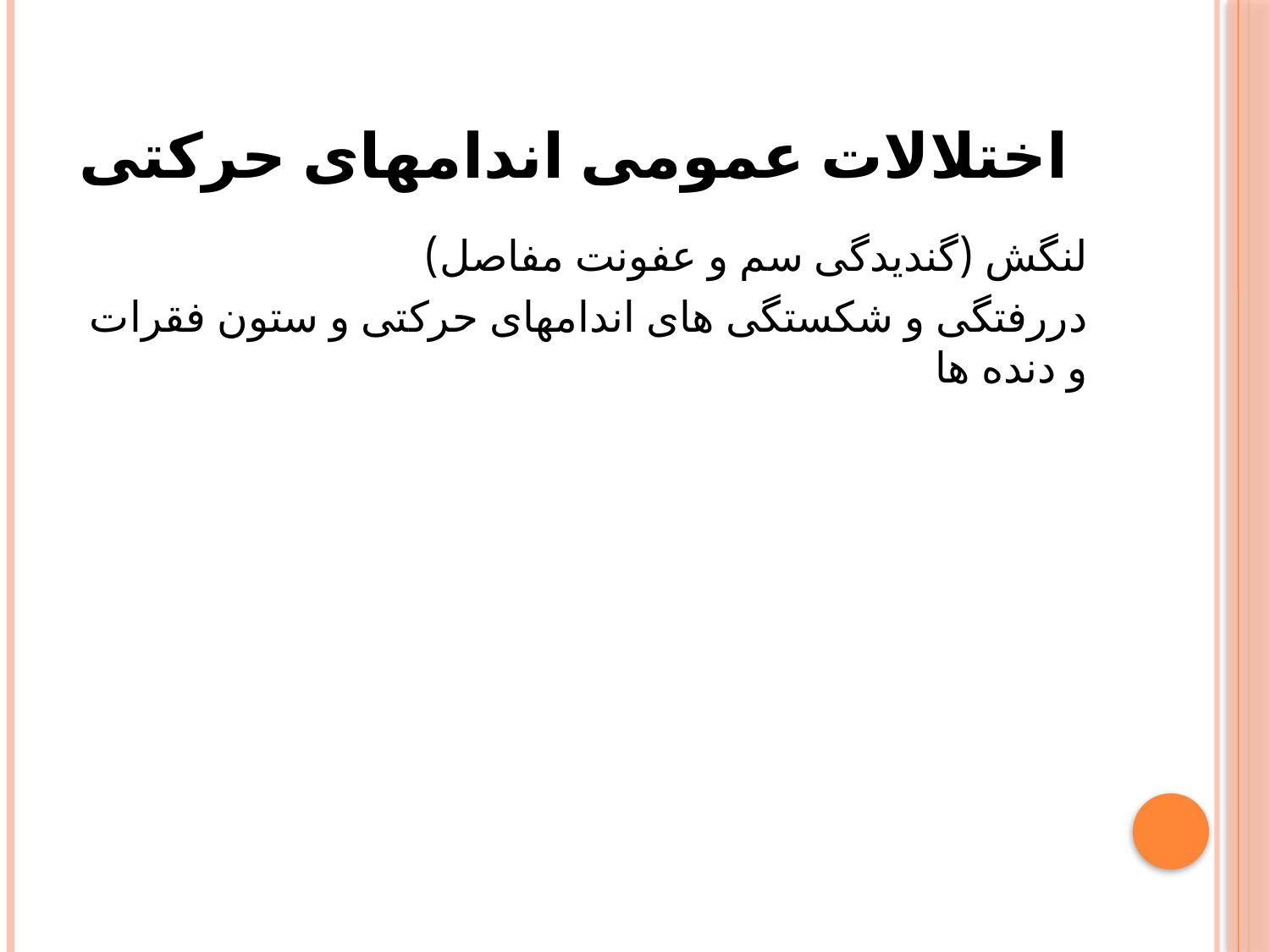

# اختلالات عمومی اندامهای حرکتی
لنگش (گندیدگی سم و عفونت مفاصل)
 دررفتگی و شکستگی های اندامهای حرکتی و ستون فقرات و دنده ها